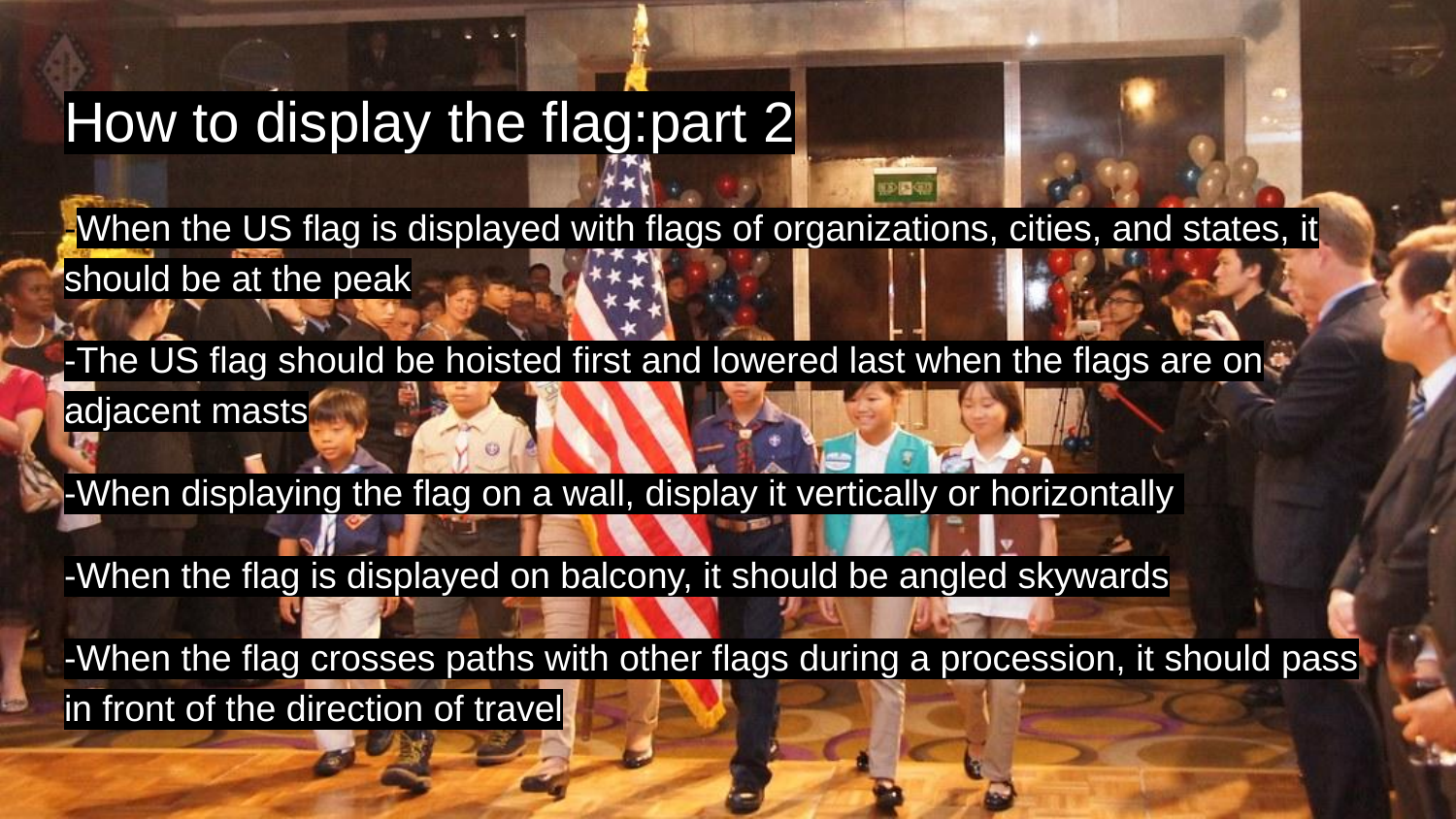

# How to display the flag:part 2
-When the US flag is displayed with flags of organizations, cities, and states, it should be at the peak
-The US flag should be hoisted first and lowered last when the flags are on adjacent masts
-When displaying the flag on a wall, display it vertically or horizontally
-When the flag is displayed on balcony, it should be angled skywards
-When the flag crosses paths with other flags during a procession, it should pass in front of the direction of travel